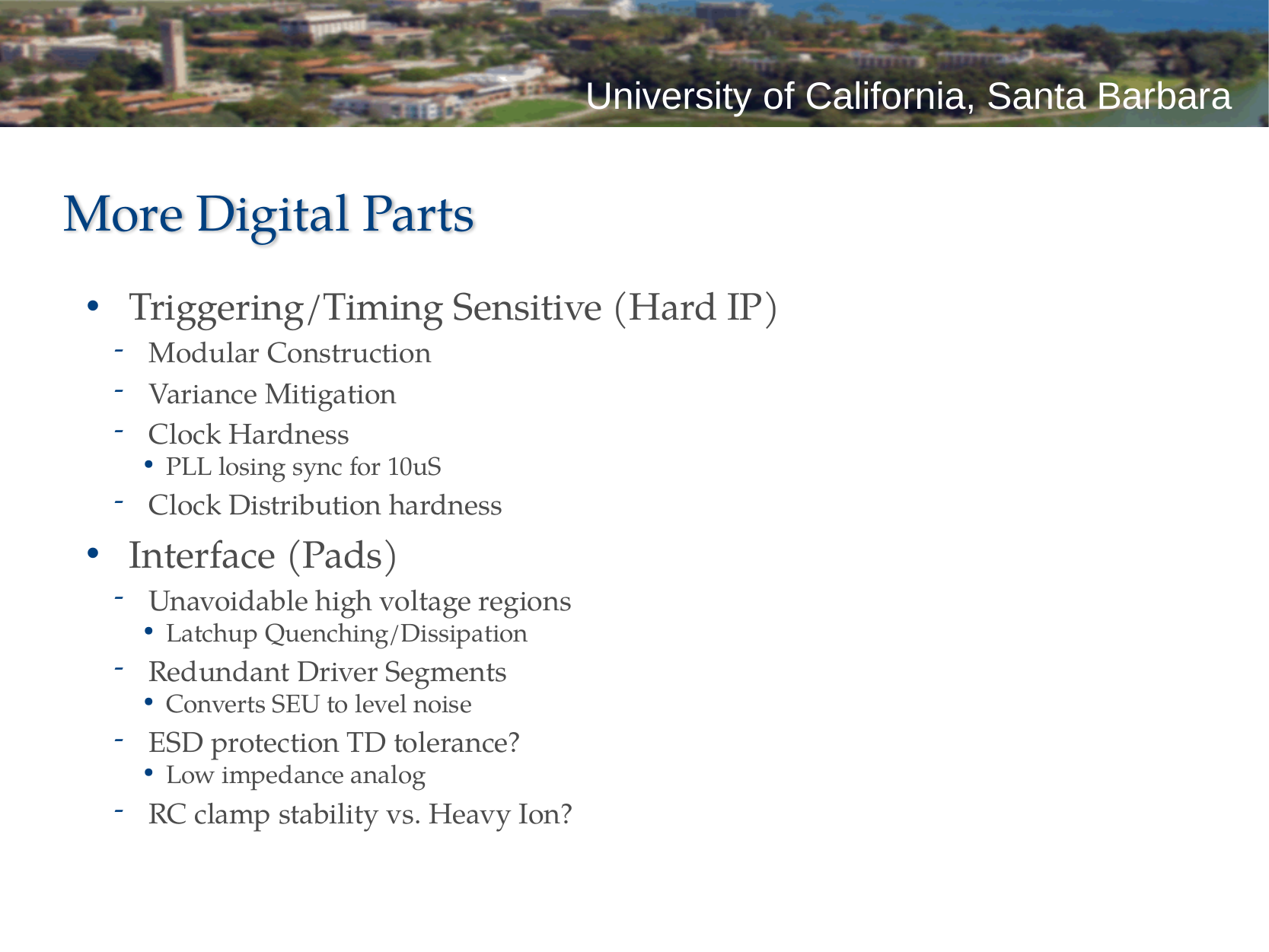

# More Digital Parts
Triggering/Timing Sensitive (Hard IP)
Modular Construction
Variance Mitigation
Clock Hardness
PLL losing sync for 10uS
Clock Distribution hardness
Interface (Pads)
Unavoidable high voltage regions
Latchup Quenching/Dissipation
Redundant Driver Segments
Converts SEU to level noise
ESD protection TD tolerance?
Low impedance analog
RC clamp stability vs. Heavy Ion?